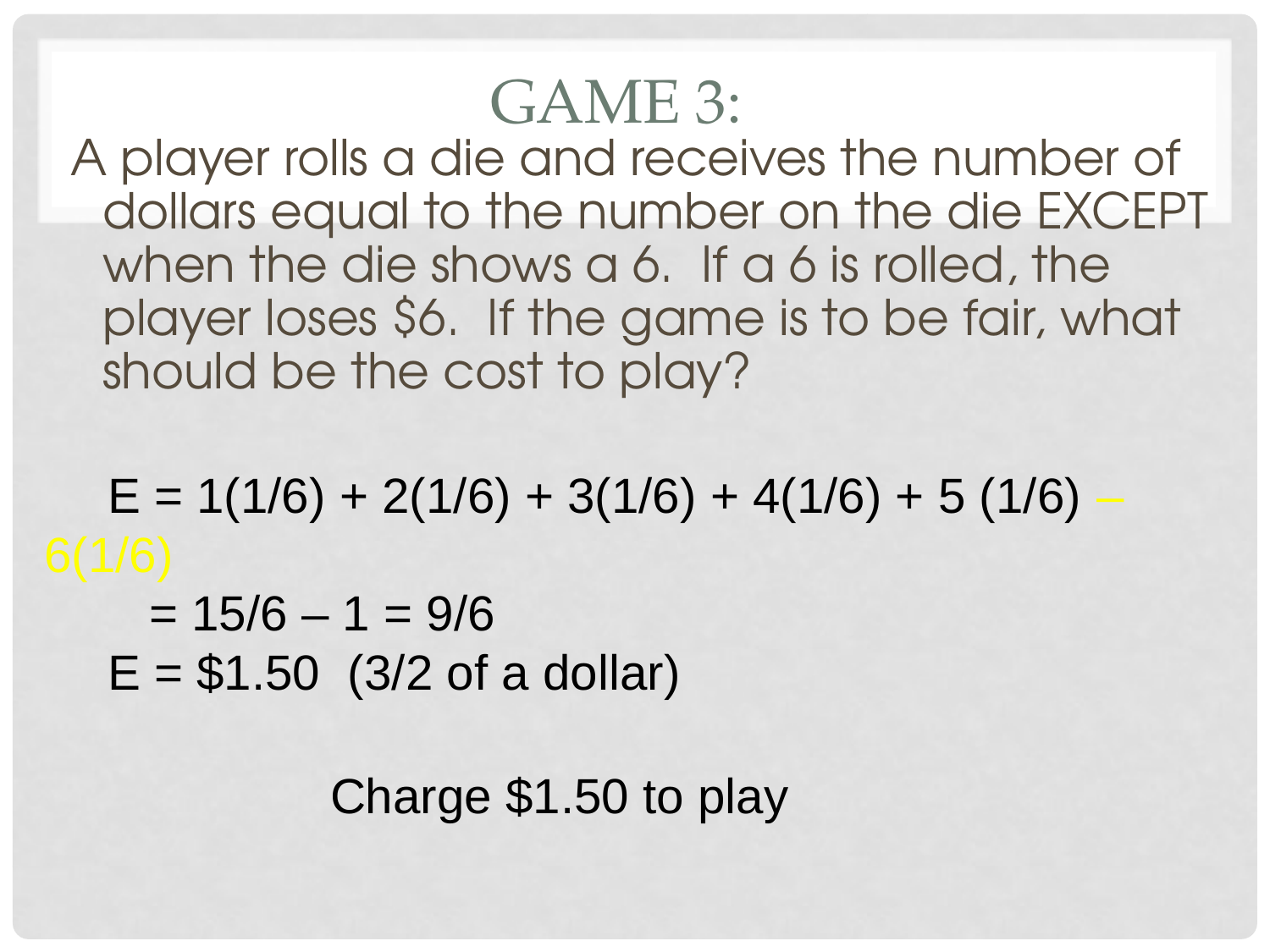

# GAME 3:
A player rolls a die and receives the number of dollars equal to the number on the die EXCEPT when the die shows a 6.  If a 6 is rolled, the player loses $6.  If the game is to be fair, what should be the cost to play?
E = 1(1/6) + 2(1/6) + 3(1/6) + 4(1/6) + 5 (1/6) – 6(1/6)
   = 15/6 – 1 = 9/6
E = $1.50  (3/2 of a dollar)
Charge $1.50 to play